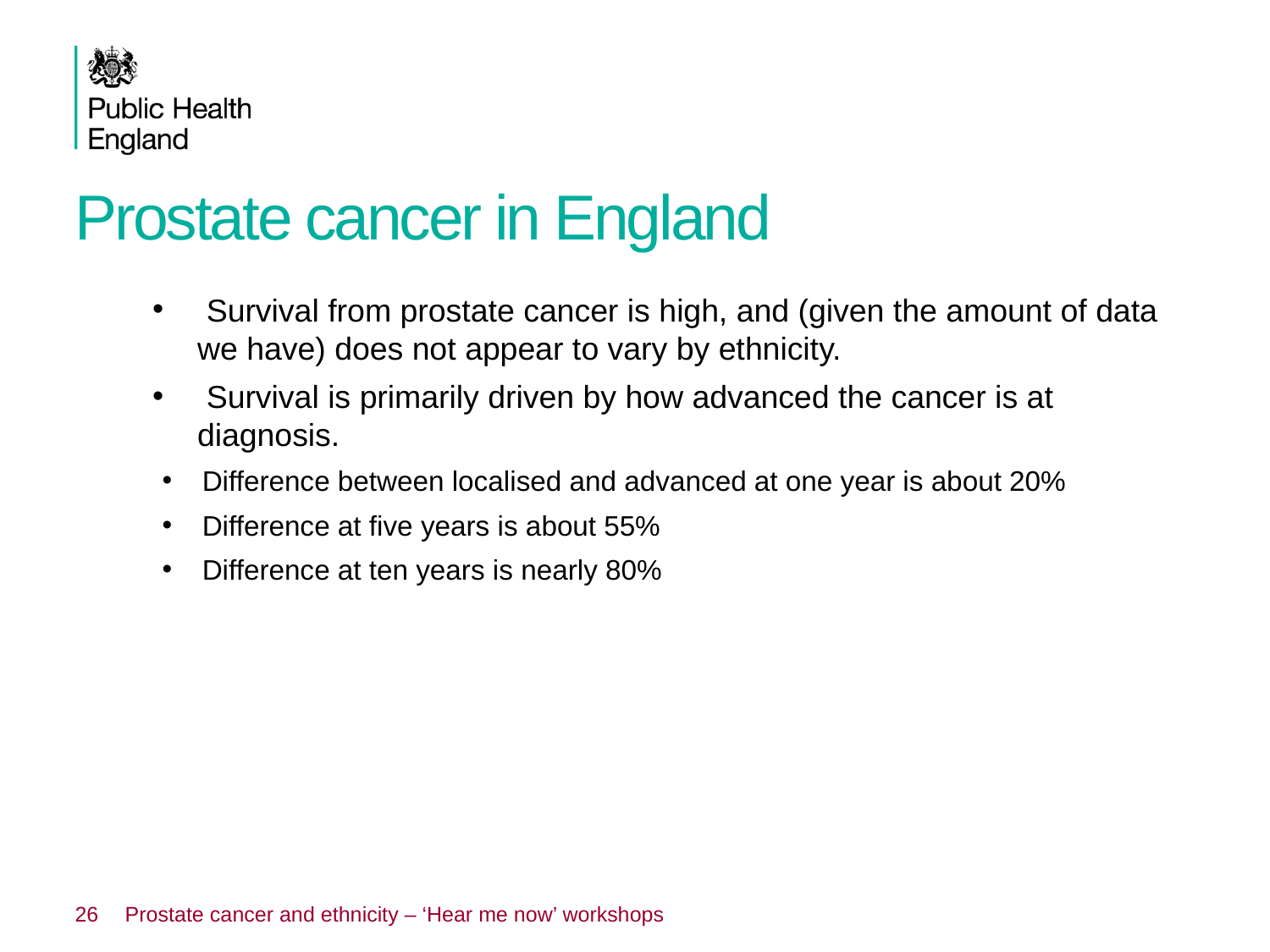

# Prostate cancer in England
 Survival from prostate cancer is high, and (given the amount of data we have) does not appear to vary by ethnicity.
 Survival is primarily driven by how advanced the cancer is at diagnosis.
Difference between localised and advanced at one year is about 20%
Difference at five years is about 55%
Difference at ten years is nearly 80%

26
Prostate cancer and ethnicity – ‘Hear me now’ workshops